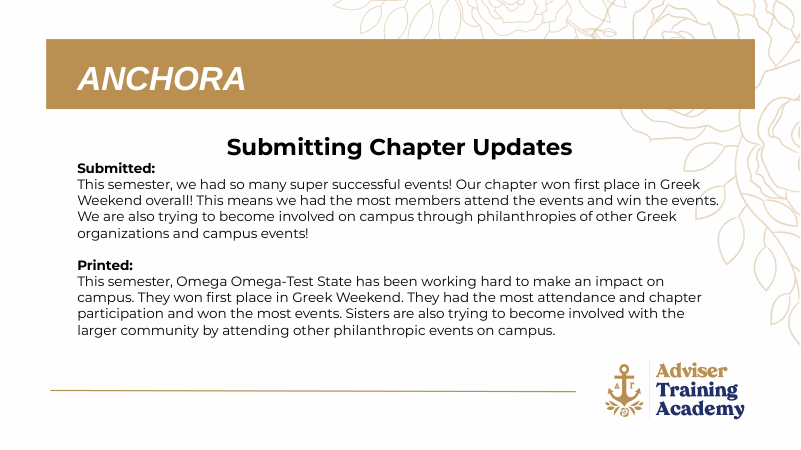

ANCHORA
Submitting Chapter Updates
Submitted:
This semester, we had so many super successful events! Our chapter won first place in Greek Weekend overall! This means we had the most members attend the events and win the events. We are also trying to become involved on campus through philanthropies of other Greek organizations and campus events!

Printed:
This semester, Omega Omega-Test State has been working hard to make an impact on campus. They won first place in Greek Weekend. They had the most attendance and chapter participation and won the most events. Sisters are also trying to become involved with the larger community by attending other philanthropic events on campus.